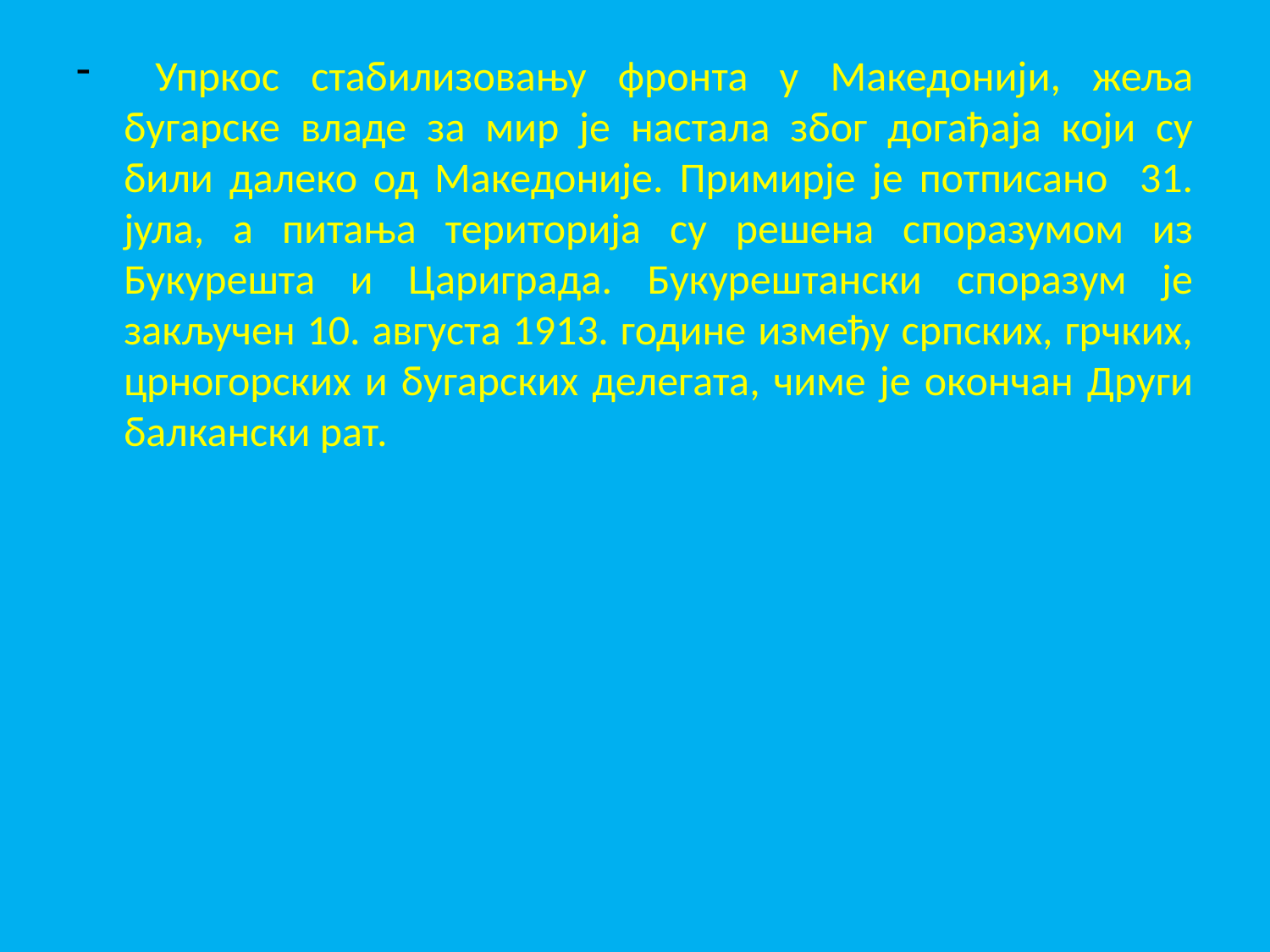

Упркос стабилизовању фронта у Македонији, жеља бугарске владе за мир је настала због догађаја који су били далеко од Македоније. Примирје је потписано  31. јула, а питања територија су решена споразумом из Букурешта и Цариграда. Букурештански споразум је закључен 10. августа 1913. године између српских, грчких, црногорских и бугарских делегата, чиме је окончан Други балкански рат.